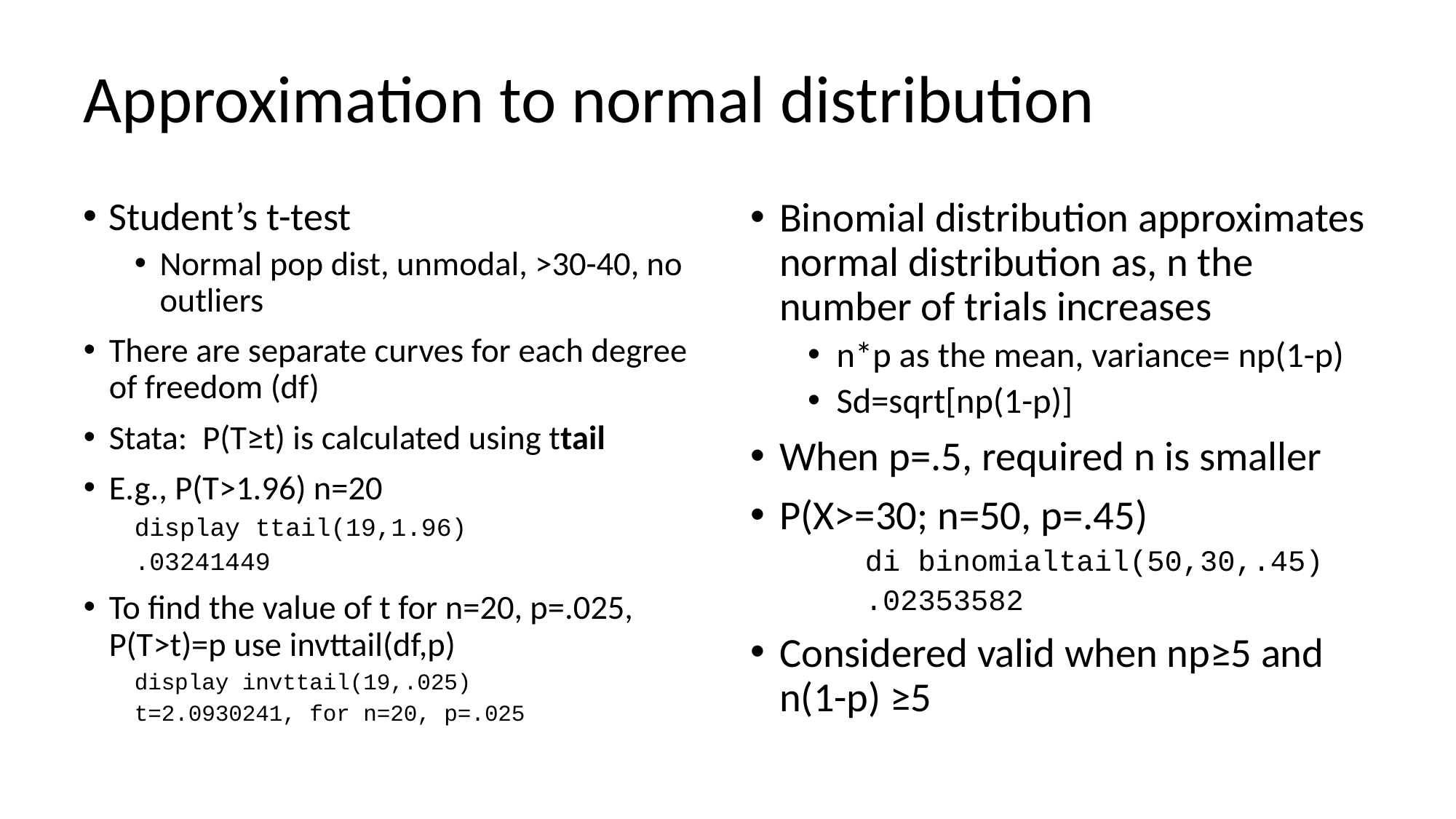

# Approximation to normal distribution
Student’s t-test
Normal pop dist, unmodal, >30-40, no outliers
There are separate curves for each degree of freedom (df)
Stata:  P(T≥t) is calculated using ttail
E.g., P(T>1.96) n=20
display ttail(19,1.96)
.03241449
To find the value of t for n=20, p=.025, P(T>t)=p use invttail(df,p)
display invttail(19,.025)
t=2.0930241, for n=20, p=.025

Binomial distribution approximates normal distribution as, n the number of trials increases
n*p as the mean, variance= np(1-p)
Sd=sqrt[np(1-p)]
When p=.5, required n is smaller
P(X>=30; n=50, p=.45)
di binomialtail(50,30,.45)
.02353582
Considered valid when np≥5 and n(1-p) ≥5